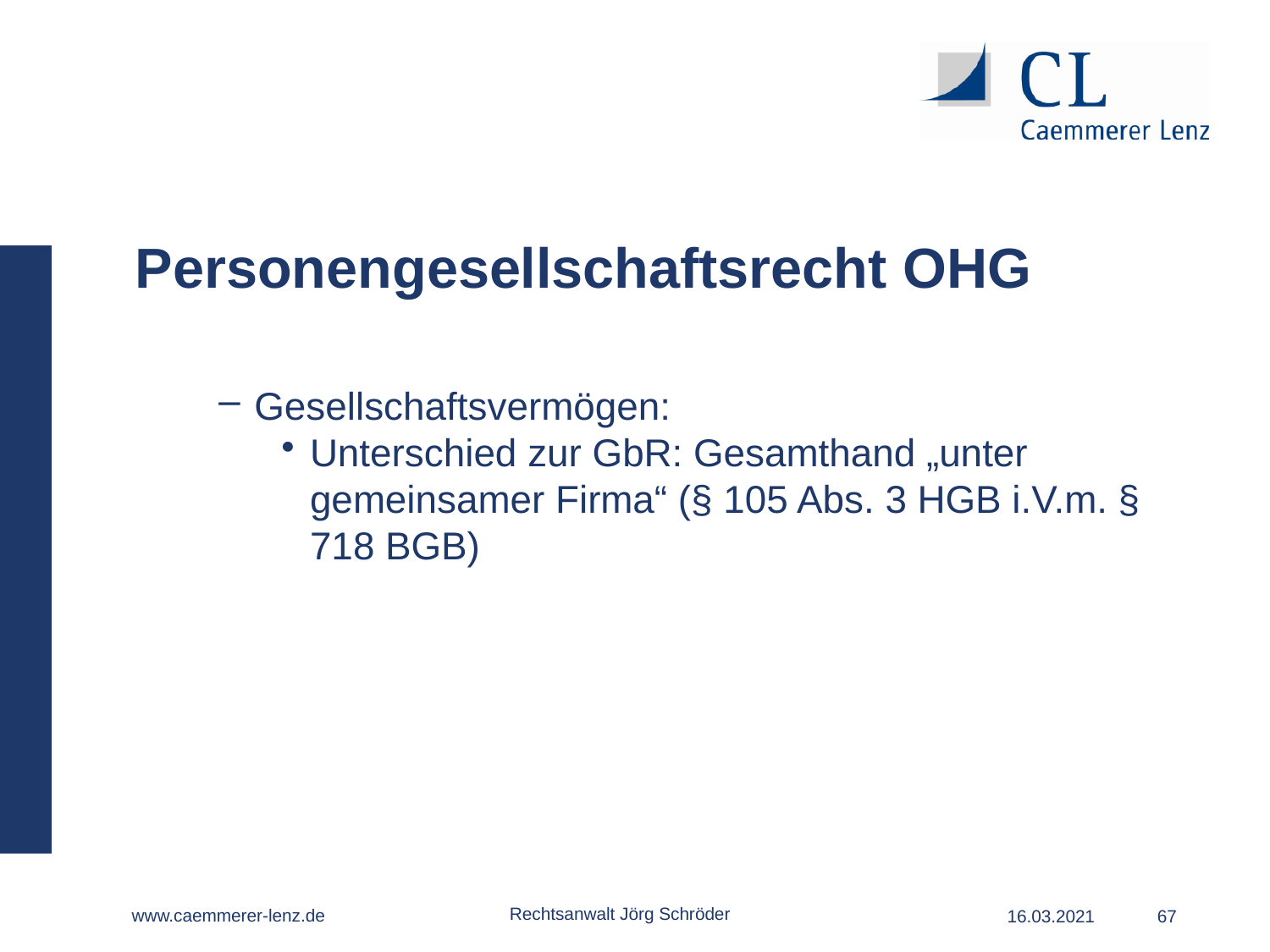

Personengesellschaftsrecht OHG
Gesellschaftsvermögen:
Unterschied zur GbR: Gesamthand „unter gemeinsamer Firma“ (§ 105 Abs. 3 HGB i.V.m. § 718 BGB)